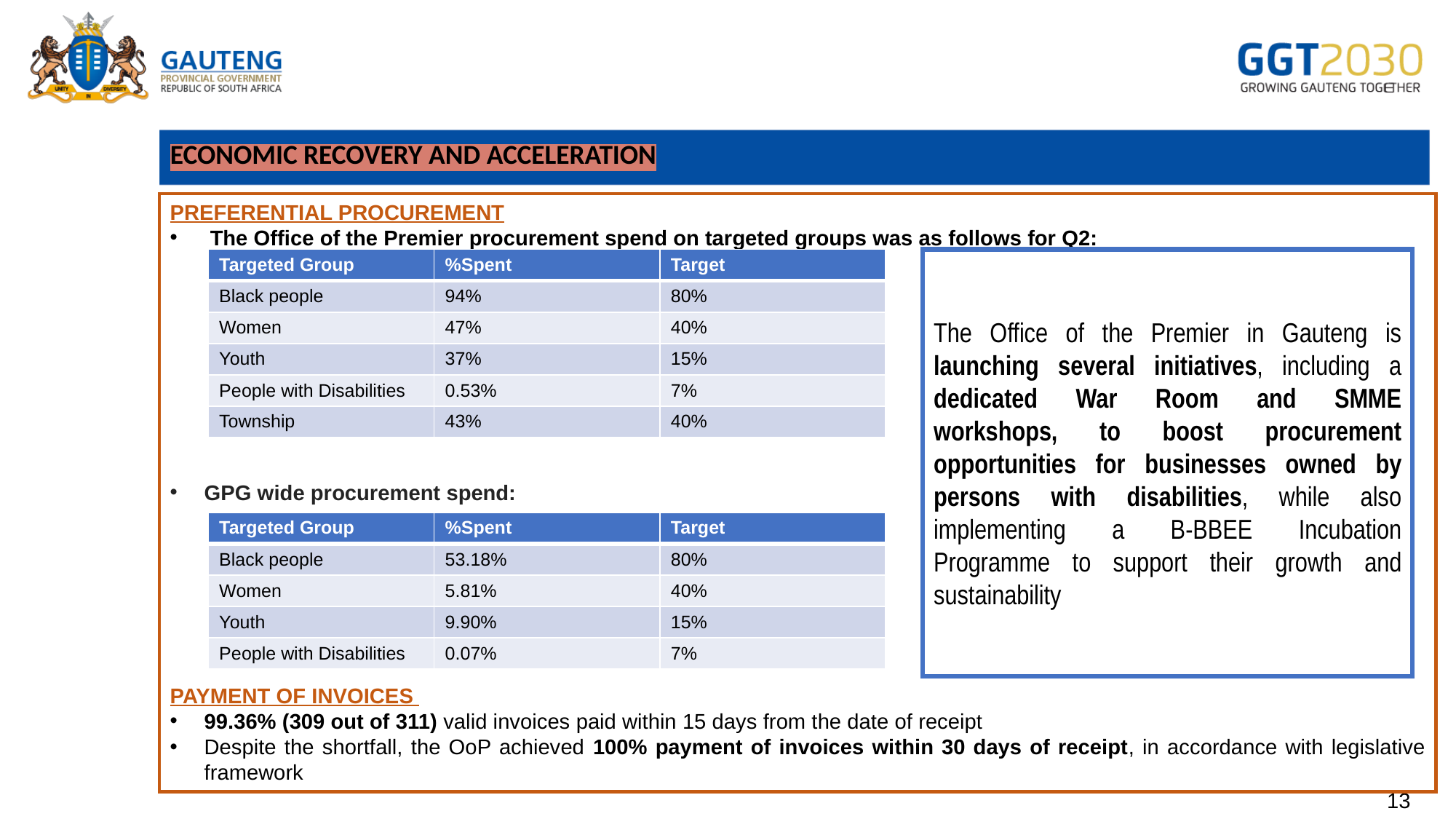

# Economic recovery and acceleration
PREFERENTIAL PROCUREMENT
 The Office of the Premier procurement spend on targeted groups was as follows for Q2:

GPG wide procurement spend:

PAYMENT OF INVOICES
99.36% (309 out of 311) valid invoices paid within 15 days from the date of receipt
Despite the shortfall, the OoP achieved 100% payment of invoices within 30 days of receipt, in accordance with legislative framework

| Targeted Group | %Spent | Target |
| --- | --- | --- |
| Black people | 94% | 80% |
| Women | 47% | 40% |
| Youth | 37% | 15% |
| People with Disabilities | 0.53% | 7% |
| Township | 43% | 40% |
The Office of the Premier in Gauteng is launching several initiatives, including a dedicated War Room and SMME workshops, to boost procurement opportunities for businesses owned by persons with disabilities, while also implementing a B-BBEE Incubation Programme to support their growth and sustainability
| Targeted Group | %Spent | Target |
| --- | --- | --- |
| Black people | 53.18% | 80% |
| Women | 5.81% | 40% |
| Youth | 9.90% | 15% |
| People with Disabilities | 0.07% | 7% |
13